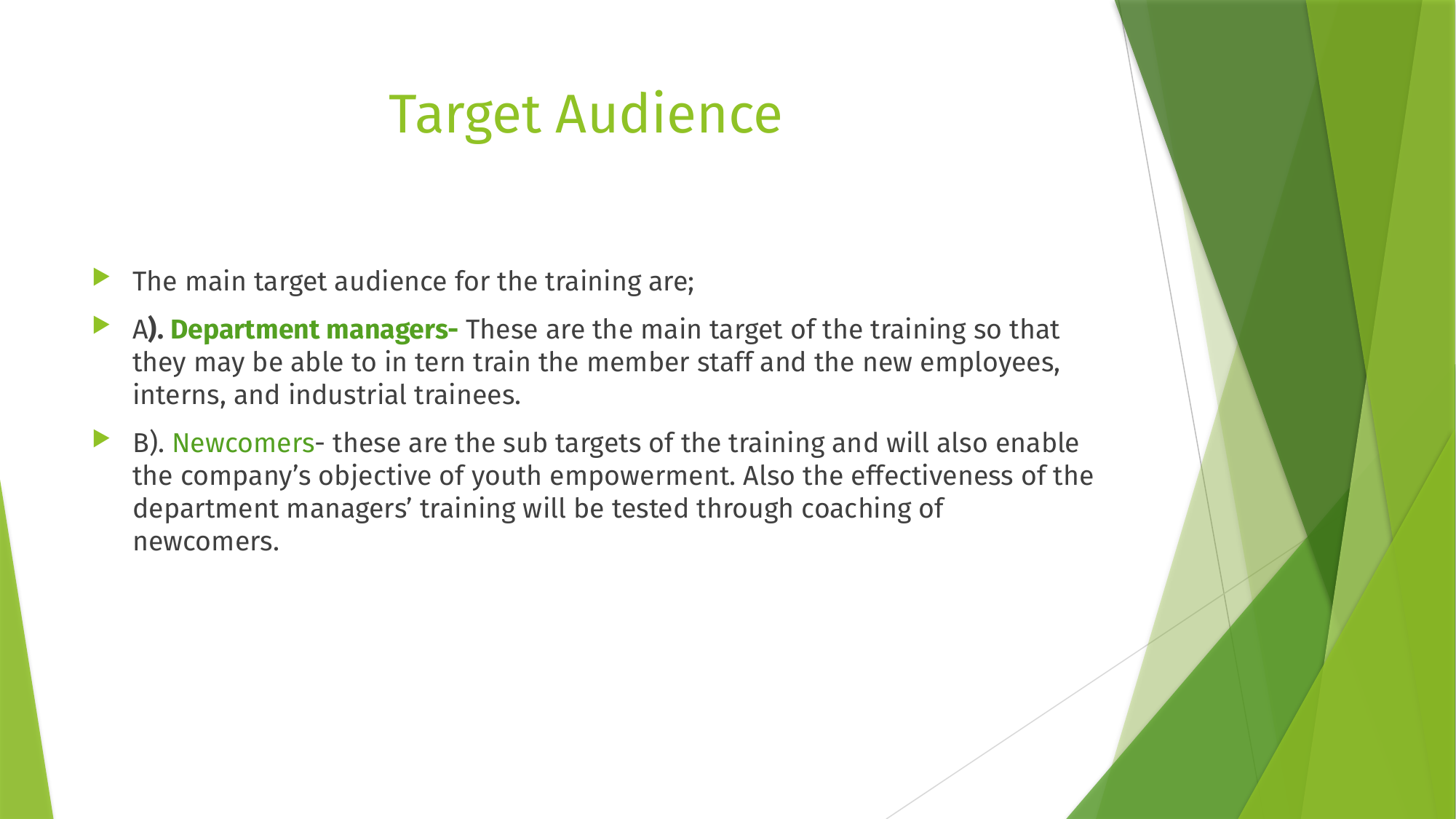

# Target Audience
The main target audience for the training are;
A). Department managers- These are the main target of the training so that they may be able to in tern train the member staff and the new employees, interns, and industrial trainees.
B). Newcomers- these are the sub targets of the training and will also enable the company’s objective of youth empowerment. Also the effectiveness of the department managers’ training will be tested through coaching of newcomers.